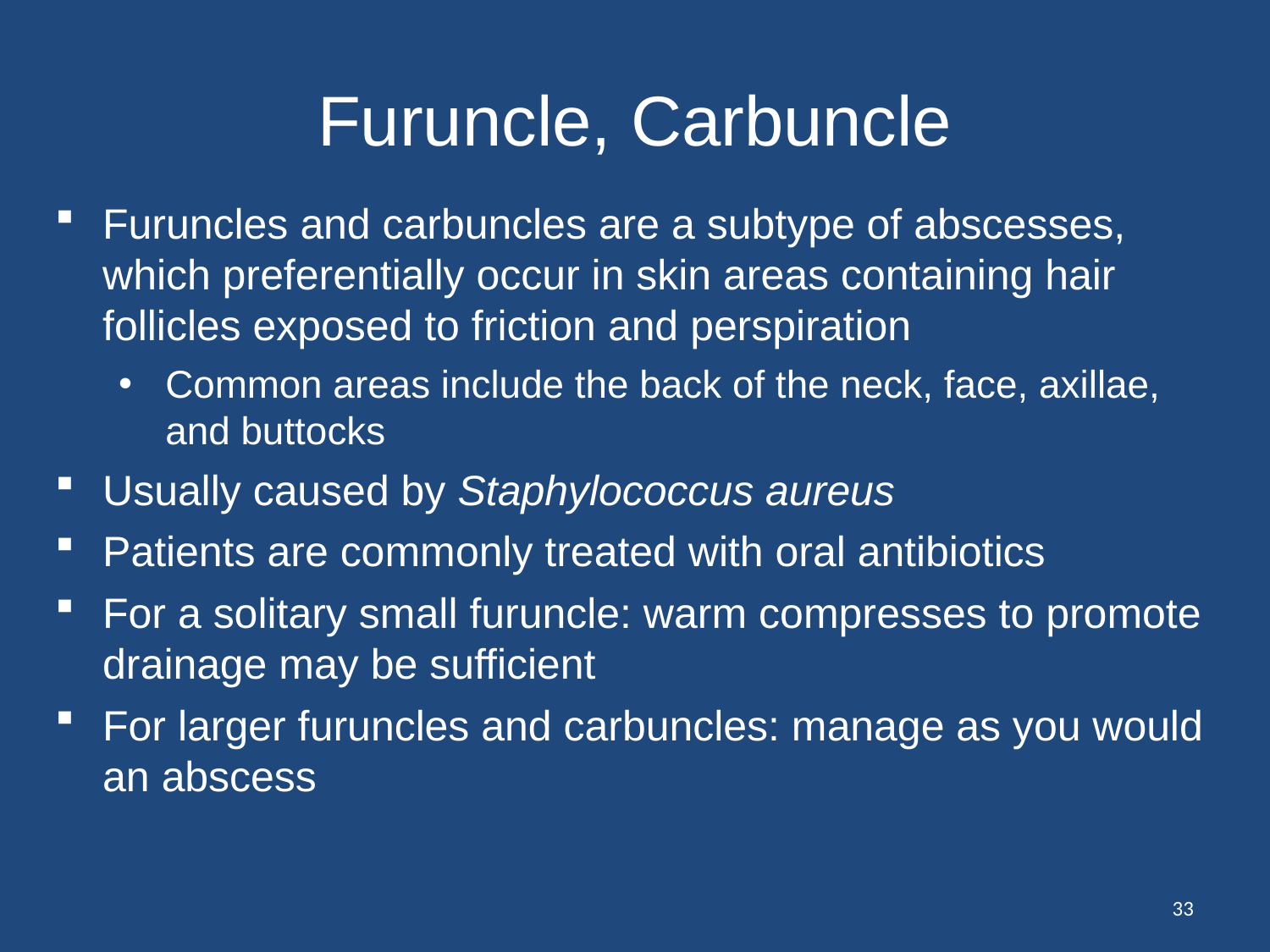

# Furuncle, Carbuncle
Furuncles and carbuncles are a subtype of abscesses, which preferentially occur in skin areas containing hair follicles exposed to friction and perspiration
Common areas include the back of the neck, face, axillae, and buttocks
Usually caused by Staphylococcus aureus
Patients are commonly treated with oral antibiotics
For a solitary small furuncle: warm compresses to promote drainage may be sufficient
For larger furuncles and carbuncles: manage as you would an abscess

33